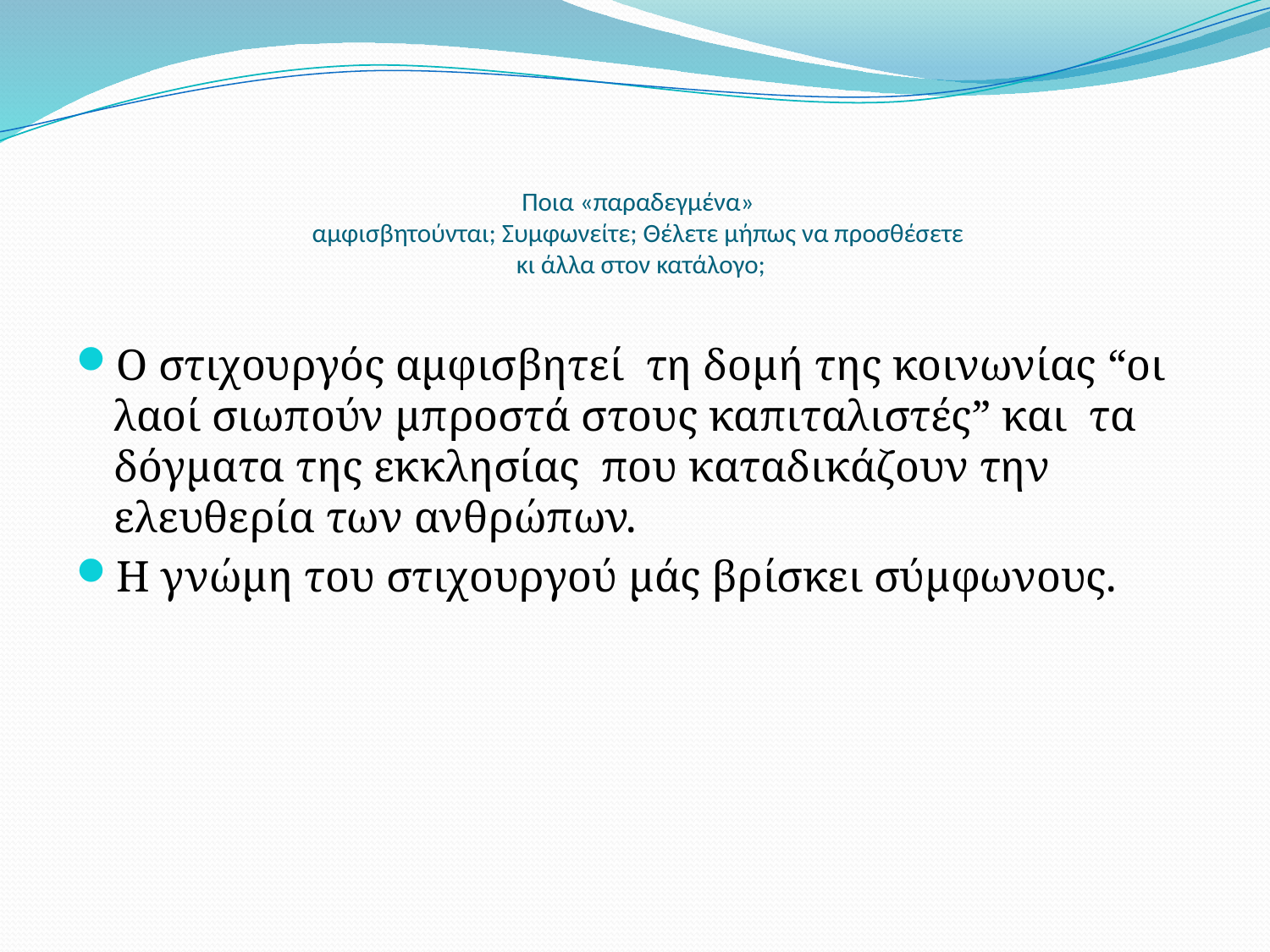

# Ποια «παραδεγμένα» αμφισβητούνται; Συμφωνείτε; Θέλετε μήπως να προσθέσετε κι άλλα στον κατάλογο;

Ο στιχουργός αμφισβητεί  τη δομή της κοινωνίας “οι λαοί σιωπούν μπροστά στους καπιταλιστές” και  τα δόγματα της εκκλησίας  που καταδικάζουν την ελευθερία των ανθρώπων.
Η γνώμη του στιχουργού μάς βρίσκει σύμφωνους.